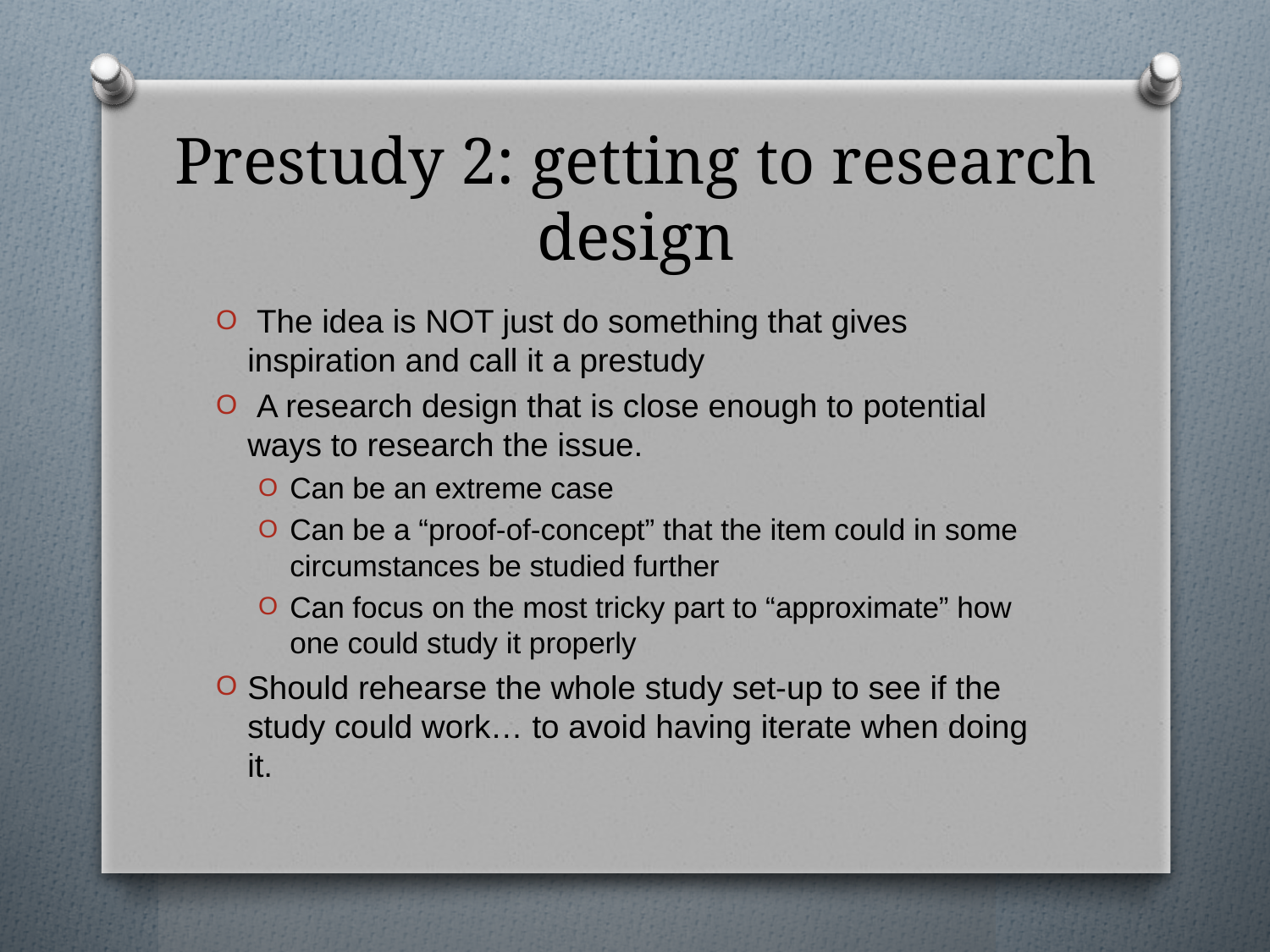

# Prestudy 2: getting to research design
 The idea is NOT just do something that gives inspiration and call it a prestudy
 A research design that is close enough to potential ways to research the issue.
Can be an extreme case
Can be a “proof-of-concept” that the item could in some circumstances be studied further
Can focus on the most tricky part to “approximate” how one could study it properly
Should rehearse the whole study set-up to see if the study could work… to avoid having iterate when doing it.